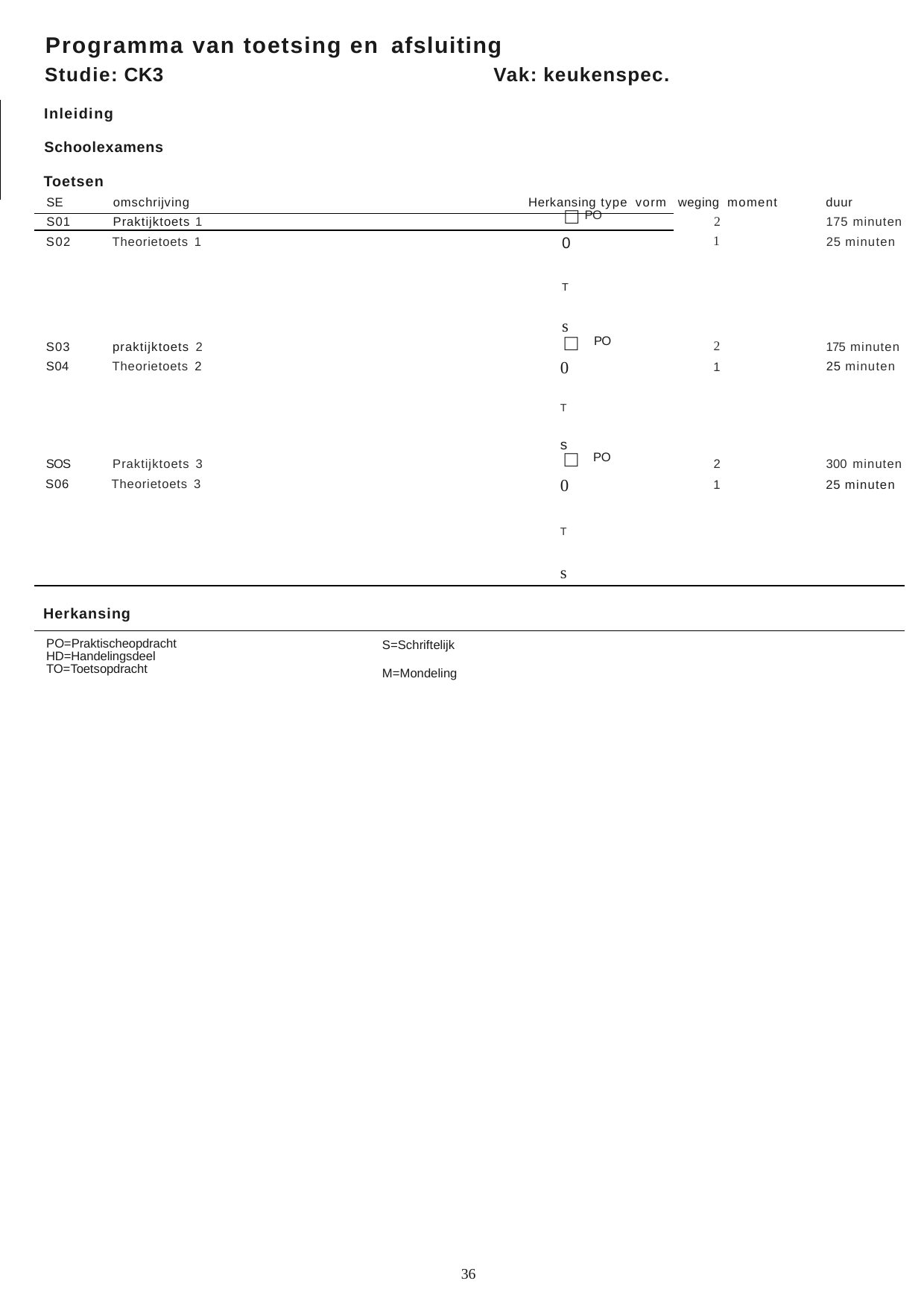

Programma van toetsing en afsluiting
| Studie: CK3 |  | Vak: keukenspec. |  |  |
| --- | --- | --- | --- | --- |
| Inleiding |  |  |  |  |
| Schoolexamens |  |  |  |  |
| Toetsen |  |  |  |  |
| SE omschrijving |  | Herkansing type vorm | weging moment | duur |
| S01 Praktijktoets 1 |  | □ PO | 2 | 175 minuten |
| S02 Theorietoets 1 |  | 0 T s | 1 | 25 minuten |
| S03 praktijktoets 2 |  | □ PO | 2 | 175 minuten |
| S04 Theorietoets 2 |  | 0 T s | 1 | 25 minuten |
| SOS Praktijktoets 3 |  | □ PO | 2 | 300 minuten |
| S06 Theorietoets 3 |  | 0 T s | 1 | 25 minuten |
| Herkansing |  |  |  |  |
| PO=Praktischeopdracht HD=Handelingsdeel TO=Toetsopdracht | S=Schriftelijk M=Mondeling |  |  |  |

36